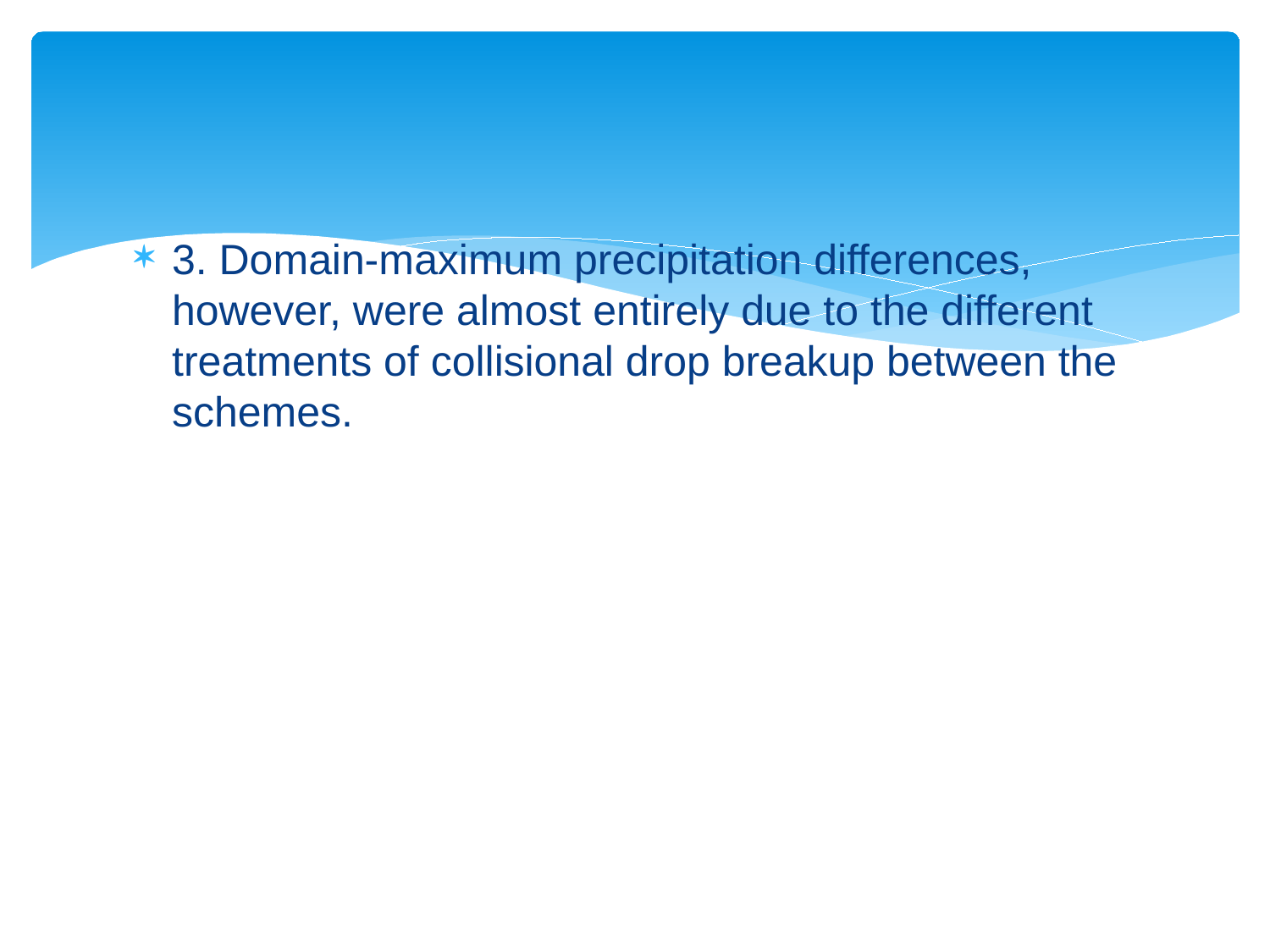

#
3. Domain-maximum precipitation differences, however, were almost entirely due to the different treatments of collisional drop breakup between the schemes.